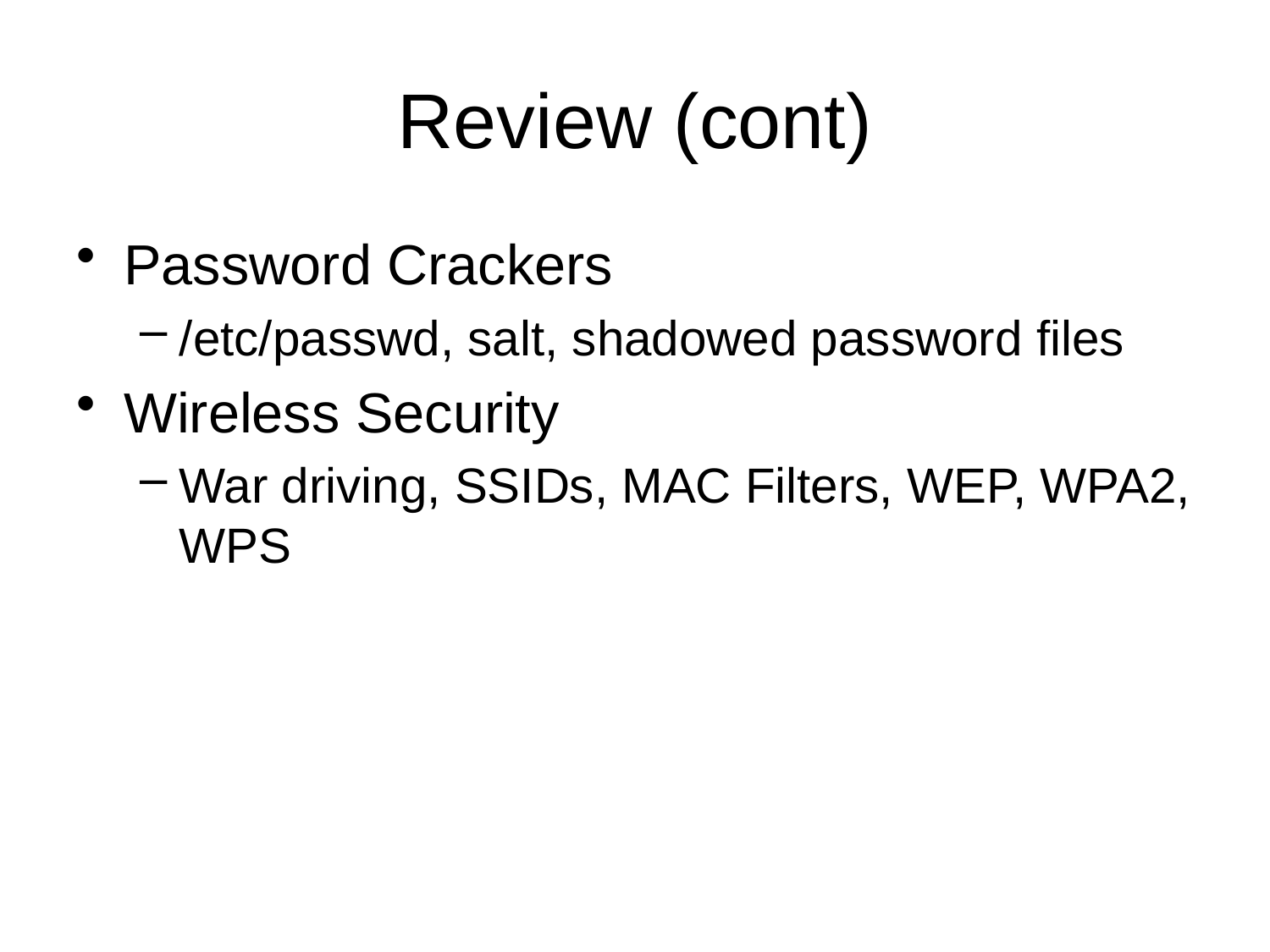

# Review (cont)
Password Crackers
/etc/passwd, salt, shadowed password files
Wireless Security
War driving, SSIDs, MAC Filters, WEP, WPA2, WPS